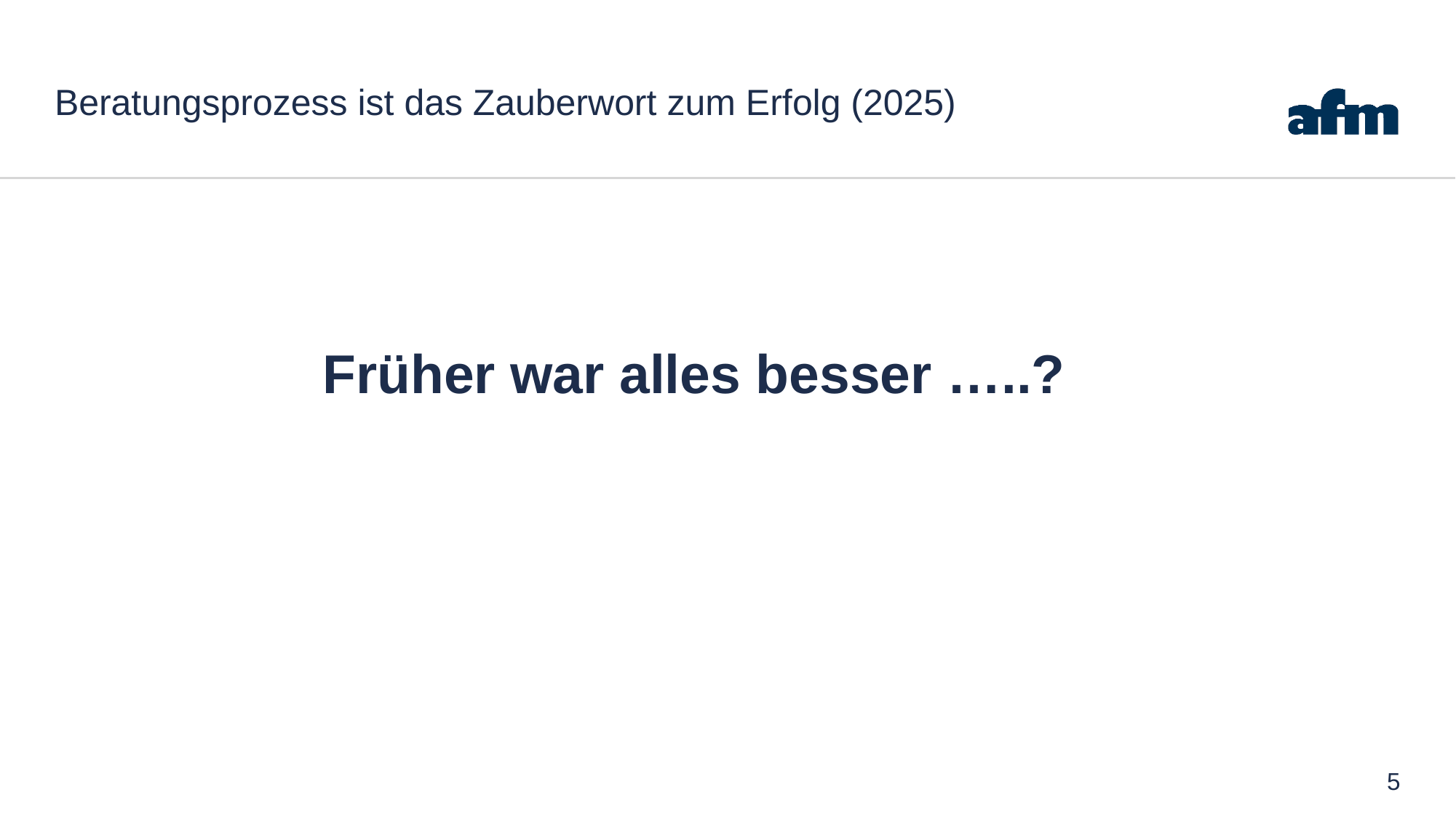

# Beratungsprozess ist das Zauberwort zum Erfolg (2025)
Früher war alles besser …..?
5